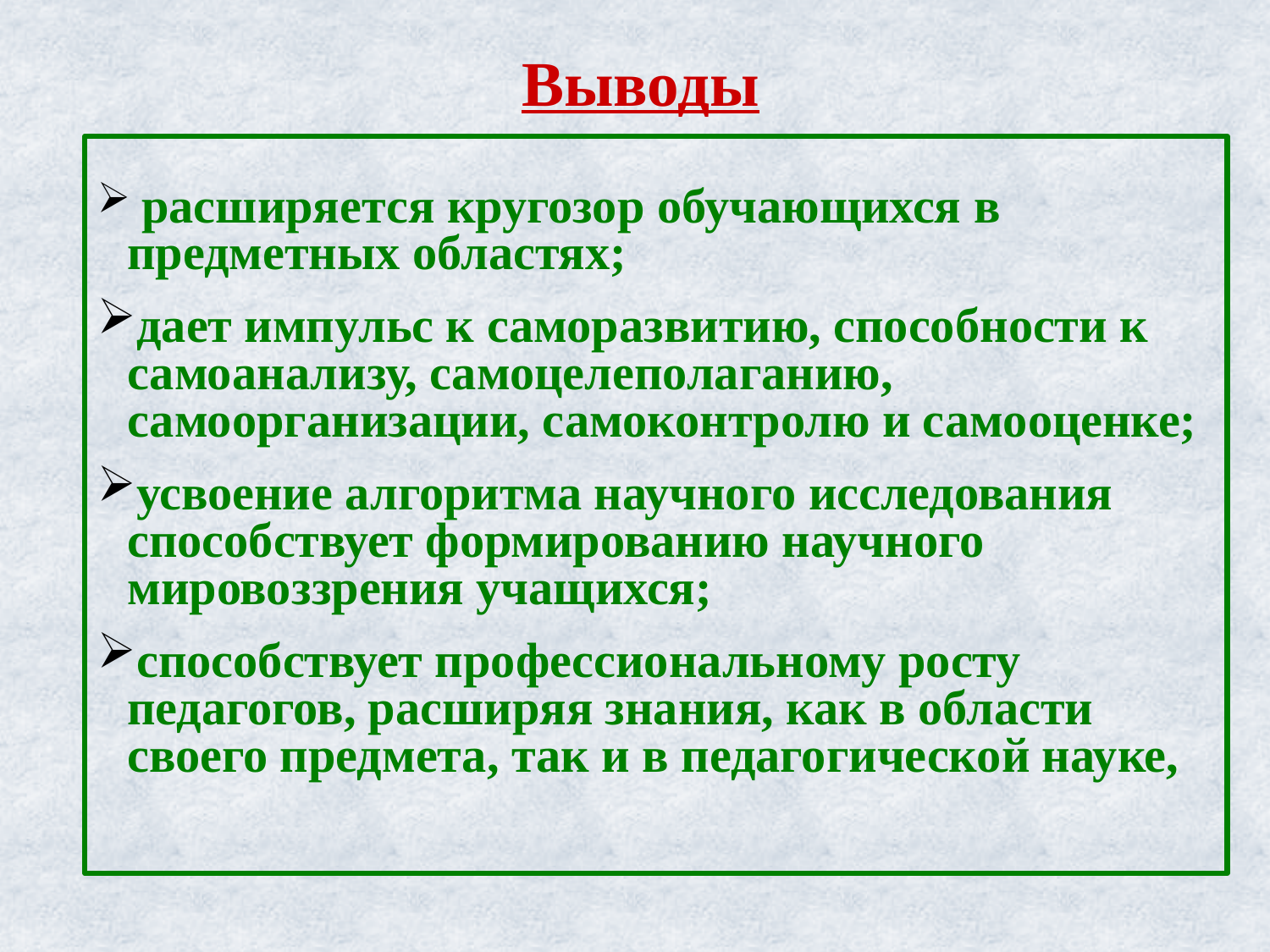

Выводы

 расширяется кругозор обучающихся в предметных областях;
дает импульс к саморазвитию, способности к самоанализу, самоцелеполаганию, самоорганизации, самоконтролю и самооценке;
усвоение алгоритма научного исследования способствует формированию научного мировоззрения учащихся;
способствует профессиональному росту педагогов, расширяя знания, как в области своего предмета, так и в педагогической науке,